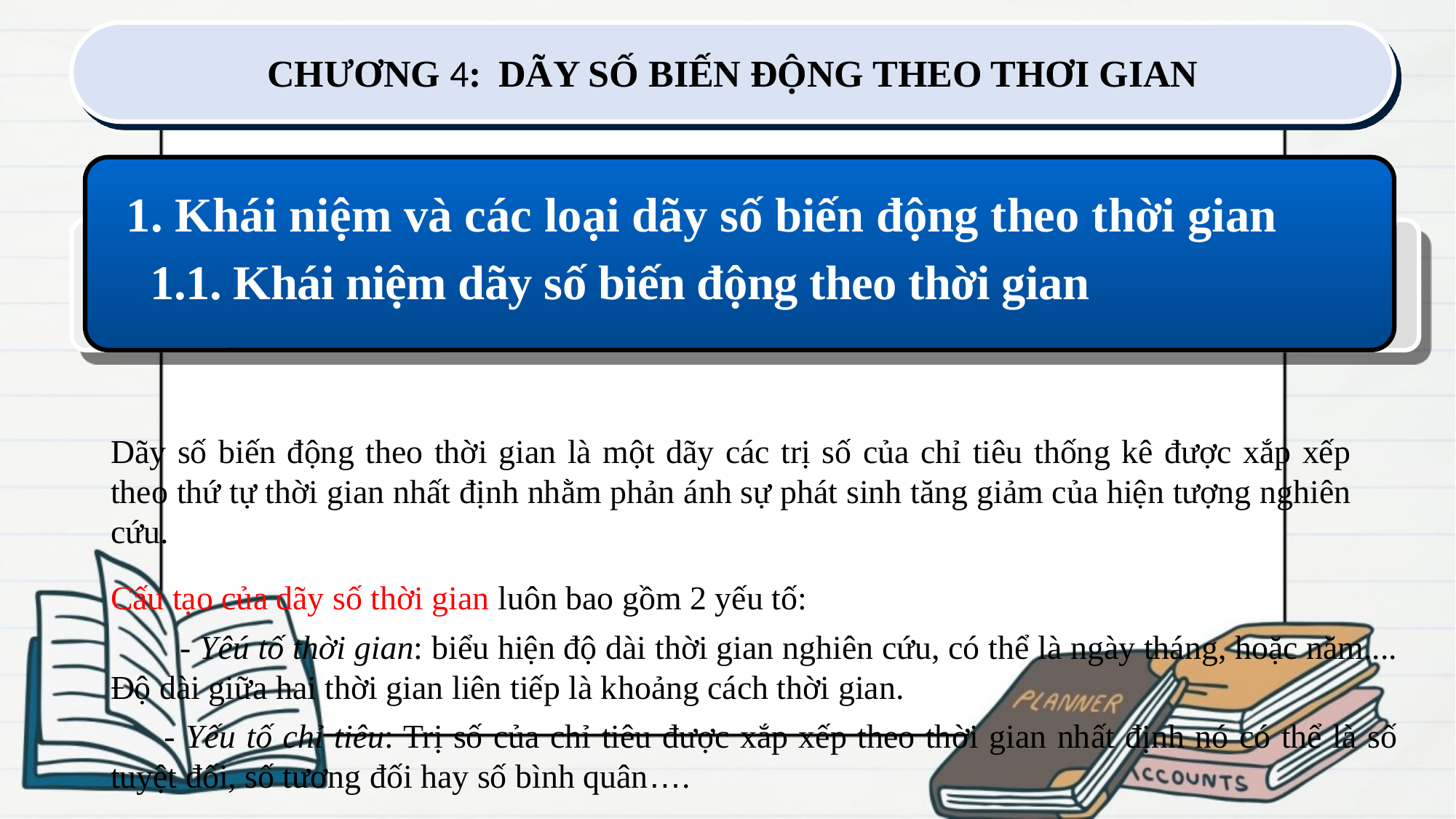

CHƯƠNG 4:  DÃY SỐ BIẾN ĐỘNG THEO THƠI GIAN

1. Khái niệm và các loại dãy số biến động theo thời gian
  1.1. Khái niệm dãy số biến động theo thời gian

Dãy số biến động theo thời gian là một dãy các trị số của chỉ tiêu thống kê được xắp xếp theo thứ tự thời gian nhất định nhằm phản ánh sự phát sinh tăng giảm của hiện tượng nghiên cứu.
Cấu tạo của dãy số thời gian luôn bao gồm 2 yếu tố:
        - Yêú tố thời gian: biểu hiện độ dài thời gian nghiên cứu, có thể là ngày tháng, hoặc năm.... Độ dài giữa hai thời gian liên tiếp là khoảng cách thời gian.
     - Yếu tố chỉ tiêu: Trị số của chỉ tiêu được xắp xếp theo thời gian nhất định nó có thể là số tuyệt đối, số tương đối hay số bình quân….